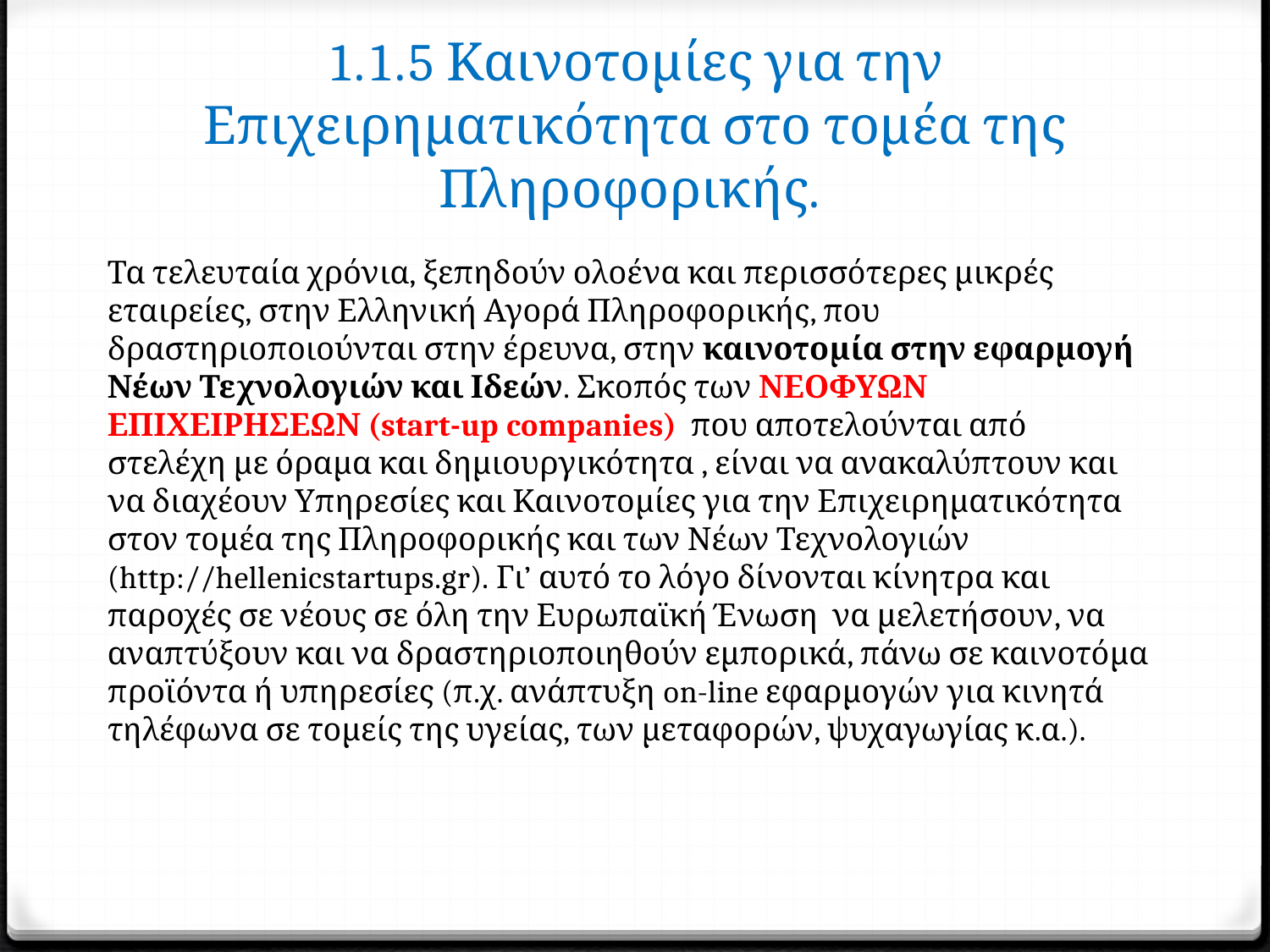

# 1.1.5 Καινοτομίες για την Επιχειρηματικότητα στο τομέα της Πληροφορικής.
Τα τελευταία χρόνια, ξεπηδούν ολοένα και περισσότερες μικρές εταιρείες, στην Ελληνική Αγορά Πληροφορικής, που δραστηριοποιούνται στην έρευνα, στην καινοτομία στην εφαρμογή Νέων Τεχνολογιών και Ιδεών. Σκοπός των ΝΕΟΦΥΩΝ ΕΠΙΧΕΙΡΗΣΕΩΝ (start-up companies)  που αποτελούνται από στελέχη με όραμα και δημιουργικότητα , είναι να ανακαλύπτουν και να διαχέουν Υπηρεσίες και Καινοτομίες για την Επιχειρηματικότητα στον τομέα της Πληροφορικής και των Νέων Τεχνολογιών (http://hellenicstartups.gr). Γι’ αυτό το λόγο δίνονται κίνητρα και παροχές σε νέους σε όλη την Ευρωπαϊκή Ένωση  να μελετήσουν, να αναπτύξουν και να δραστηριοποιηθούν εμπορικά, πάνω σε καινοτόμα προϊόντα ή υπηρεσίες (π.χ. ανάπτυξη on-line εφαρμογών για κινητά τηλέφωνα σε τομείς της υγείας, των μεταφορών, ψυχαγωγίας κ.α.).